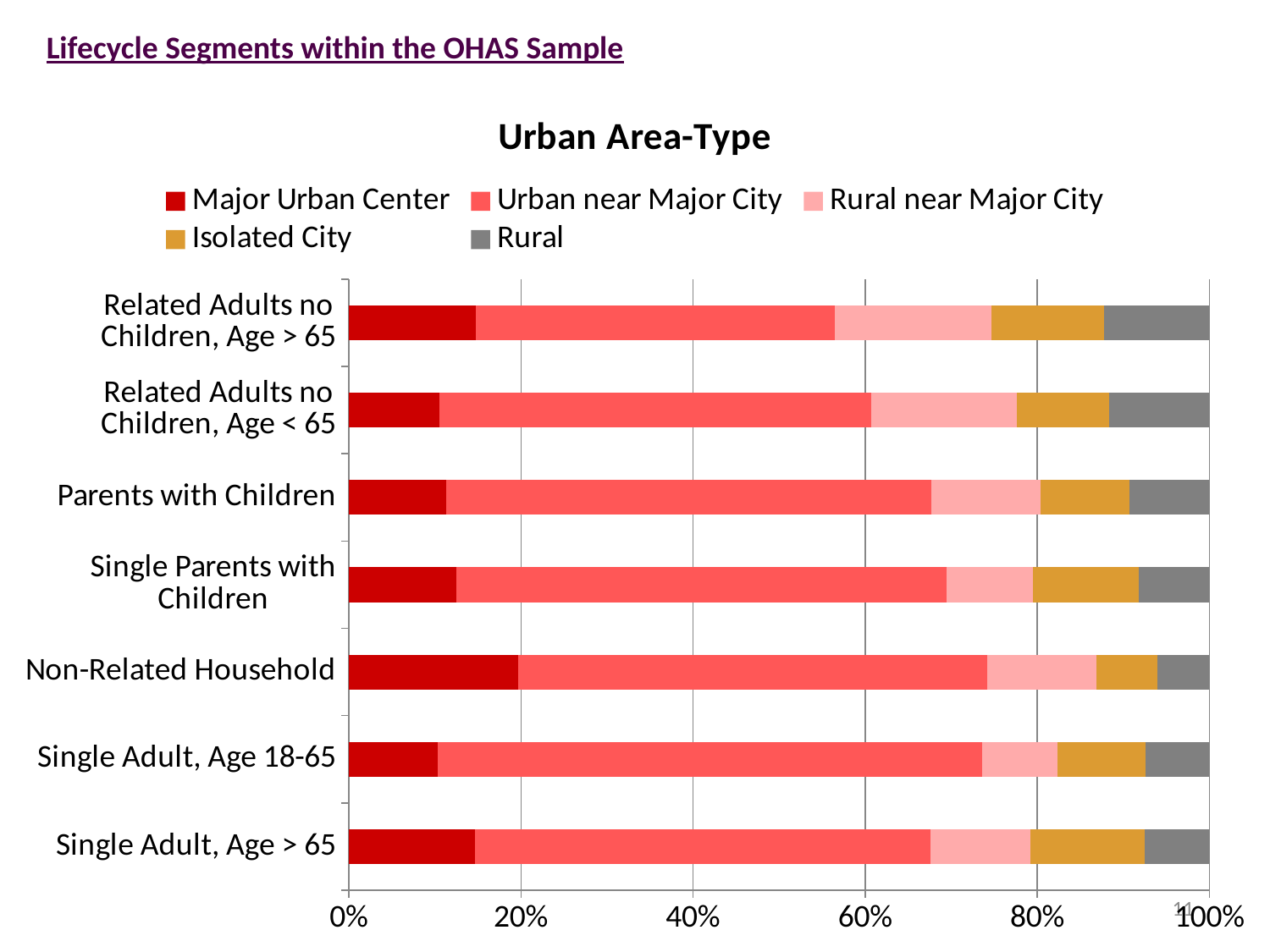

Lifecycle Segments within the OHAS Sample

### Chart: Urban Area-Type

| Category | Major Urban Center | Urban near Major City | Rural near Major City | Isolated City | Rural |
|---|---|---|---|---|---|
| Single Adult, Age > 65 | 0.14683082535339717 | 0.5294117647058824 | 0.11627906976744186 | 0.1322389420884633 | 0.07523939808481532 |
| Single Adult, Age 18-65 | 0.10331230283911672 | 0.6324921135646687 | 0.08753943217665615 | 0.10252365930599369 | 0.07413249211356467 |
| Non-Related Household | 0.19666666666666666 | 0.545 | 0.12666666666666668 | 0.07166666666666667 | 0.06 |
| Single Parents with Children | 0.12476007677543186 | 0.5700575815738963 | 0.09980806142034548 | 0.12284069097888675 | 0.08253358925143954 |
| Parents with Children | 0.11322808927599347 | 0.5636908002177463 | 0.12656505171475232 | 0.10397387044093631 | 0.09254218835057158 |
| Related Adults no Children, Age < 65 | 0.10553164355172963 | 0.5010361868324565 | 0.16961581380519689 | 0.10712577714012435 | 0.11669057867049258 |
| Related Adults no Children, Age > 65 | 0.14774166314900802 | 0.41705360911777123 | 0.18151118615449557 | 0.13170113972140143 | 0.12199240185732377 |
11